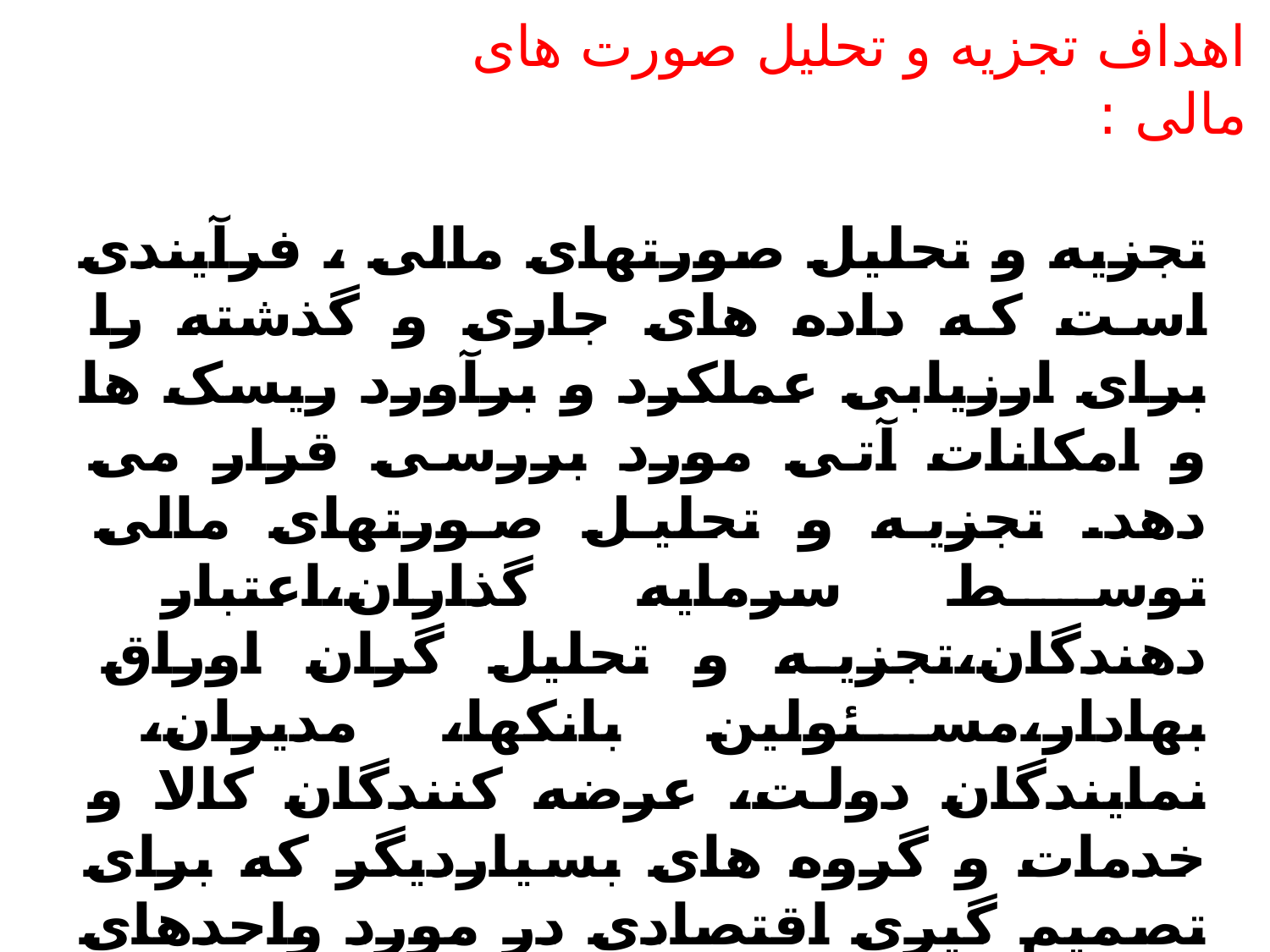

اهداف تجزیه و تحلیل صورت های مالی :
تجزیه و تحلیل صورتهای مالی ، فرآیندی است که داده های جاری و گذشته را برای ارزیابی عملکرد و برآورد ریسک ها و امکانات آتی مورد بررسی قرار می دهد. تجزیه و تحلیل صورتهای مالی توسط سرمایه گذاران،اعتبار دهندگان،تجزیه و تحلیل گران اوراق بهادار،مسئولین بانکها، مدیران، نمایندگان دولت، عرضه کنندگان کالا و خدمات و گروه های بسیاردیگر که برای تصمیم گیری اقتصادی در مورد واحدهای تجاری به اطلاعات مالی تکیه می کنند مورد استفاده قرار می گیرد.